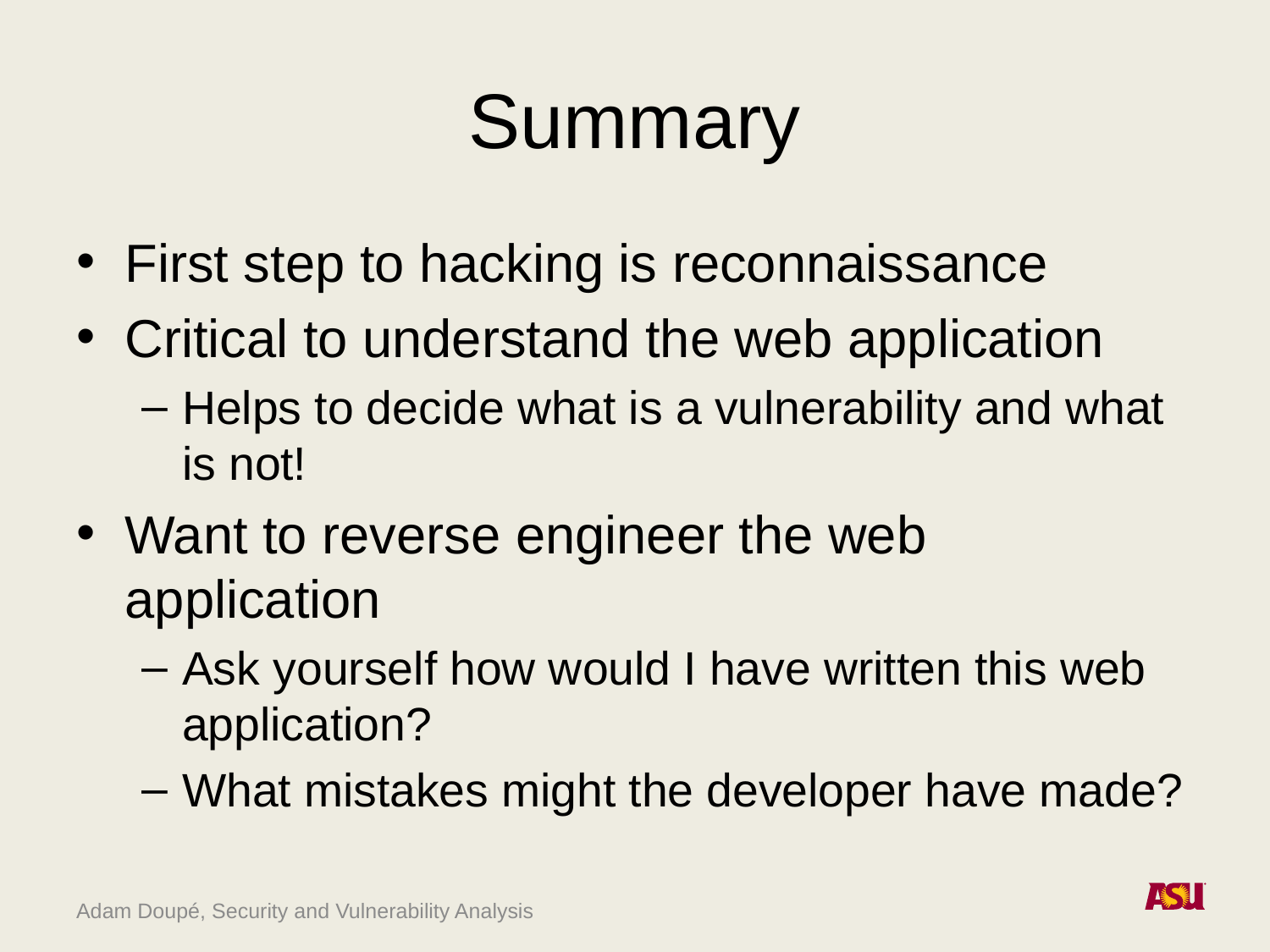

# Summary
First step to hacking is reconnaissance
Critical to understand the web application
Helps to decide what is a vulnerability and what is not!
Want to reverse engineer the web application
Ask yourself how would I have written this web application?
What mistakes might the developer have made?